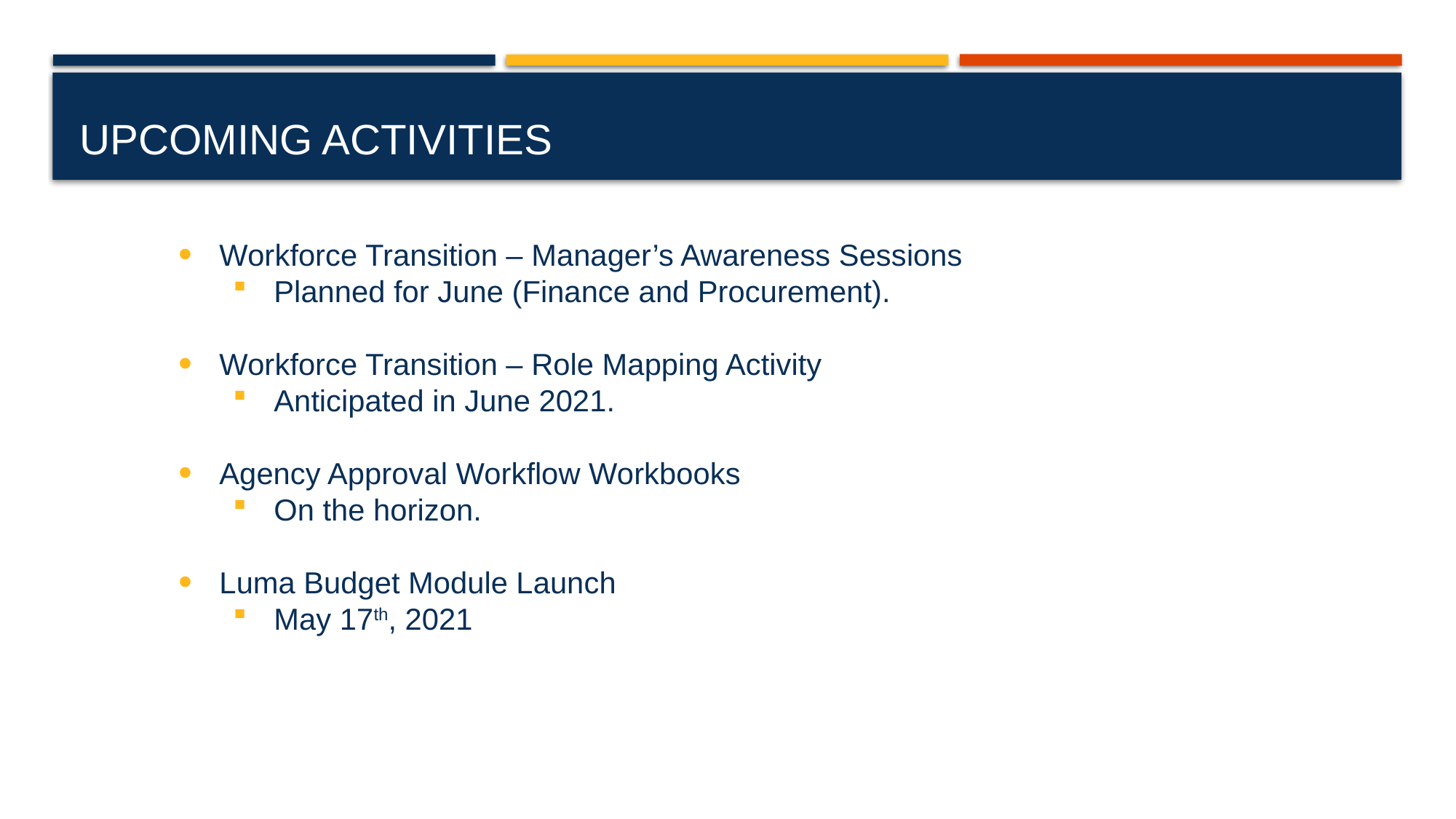

# Upcoming Activities
Workforce Transition – Manager’s Awareness Sessions
Planned for June (Finance and Procurement).

Workforce Transition – Role Mapping Activity
Anticipated in June 2021.

Agency Approval Workflow Workbooks
On the horizon.

Luma Budget Module Launch
May 17th, 2021